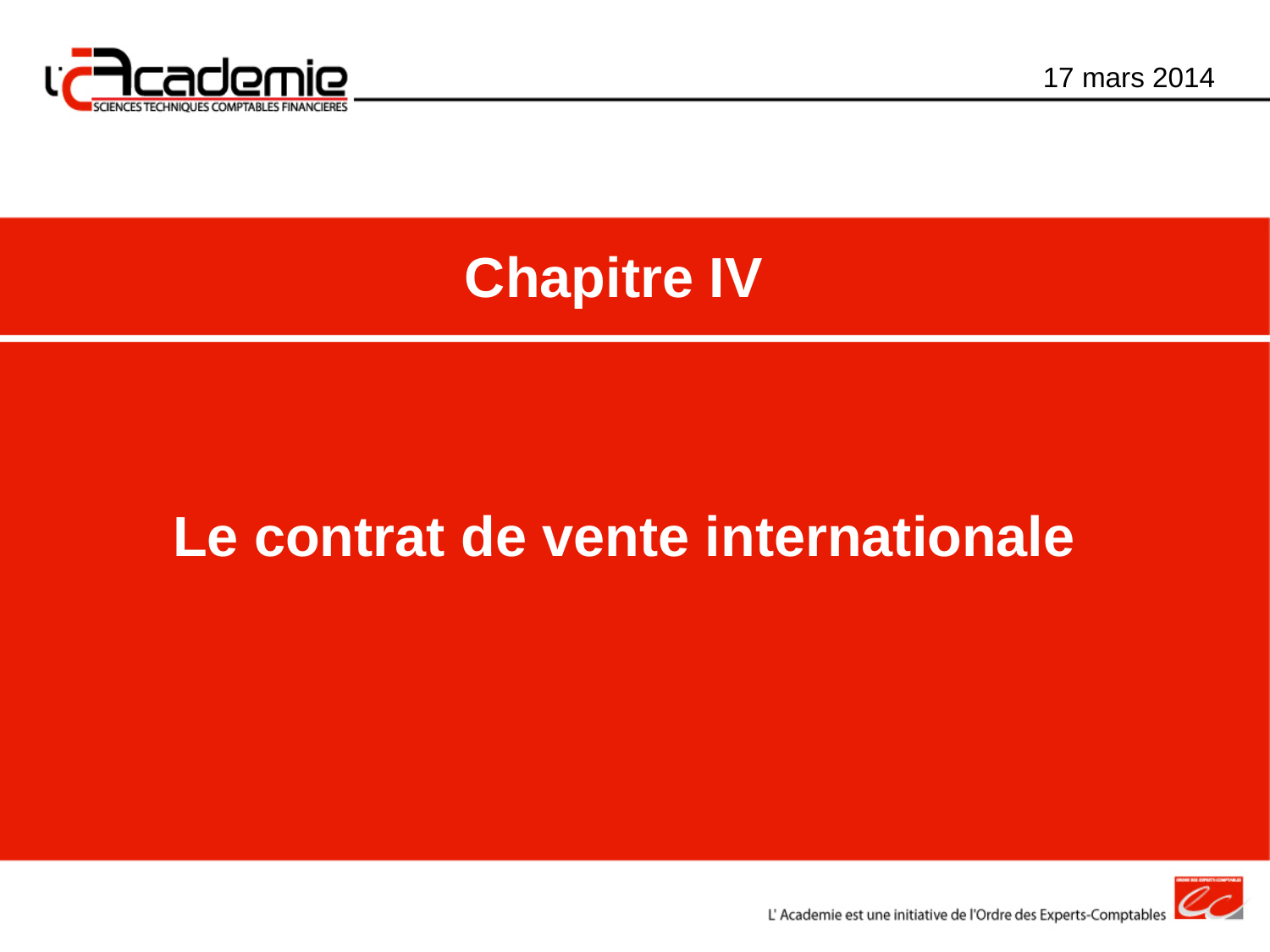

17 mars 2014
Chapitre IV

Le contrat de vente internationale